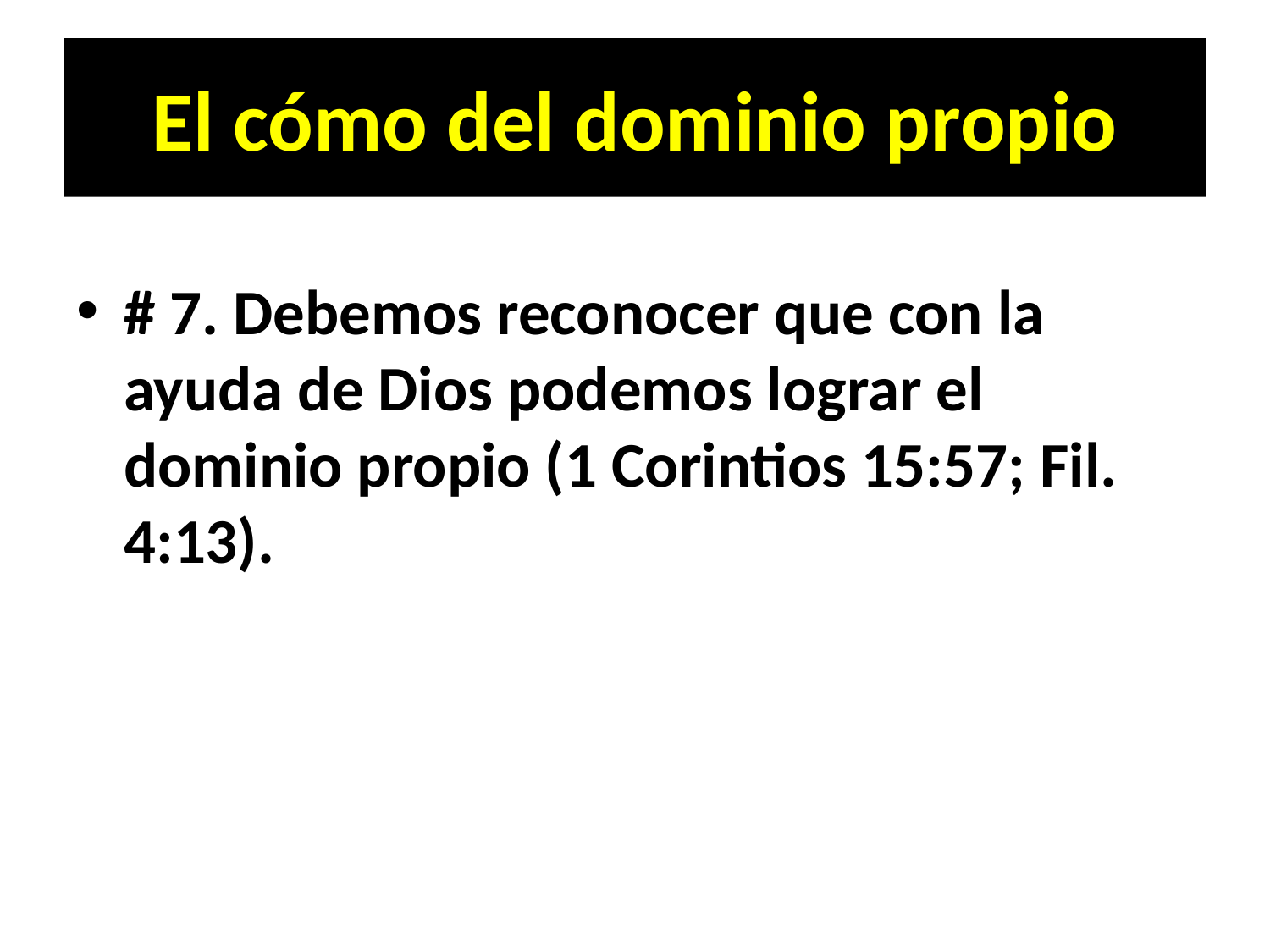

# El cómo del dominio propio

# 7. Debemos reconocer que con la ayuda de Dios podemos lograr el dominio propio (1 Corintios 15:57; Fil. 4:13).